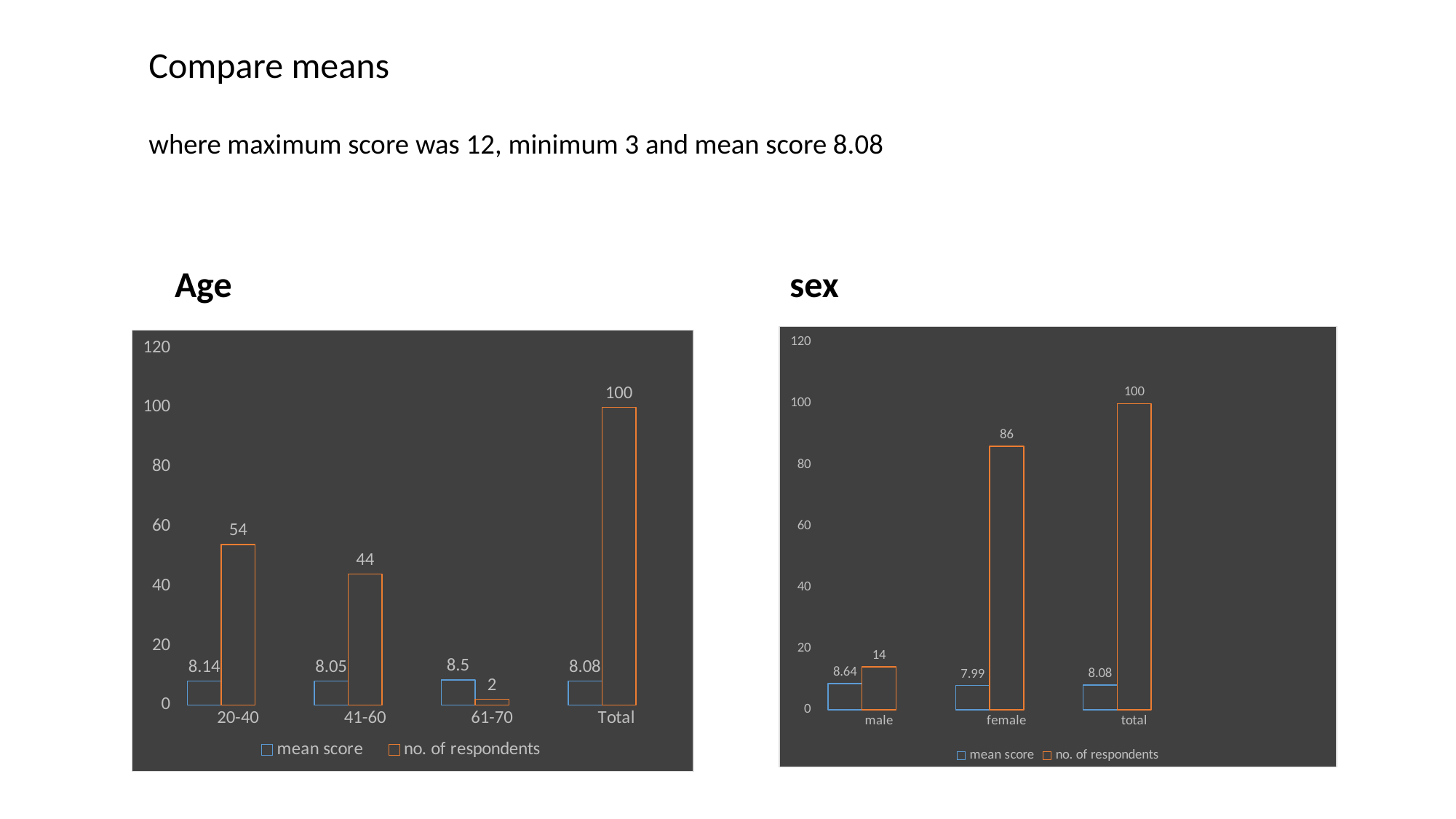

# Compare means where maximum score was 12, minimum 3 and mean score 8.08
Age
sex

### Chart

| Category | mean score | no. of respondents | Column1 |
|---|---|---|---|
| male | 8.64 | 14.0 | None |
| female | 7.99 | 86.0 | None |
| total | 8.08 | 100.0 | None |

### Chart

| Category | mean score | no. of respondents | Column1 |
|---|---|---|---|
| 20-40 | 8.14 | 54.0 | None |
| 41-60 | 8.05 | 44.0 | None |
| 61-70 | 8.5 | 2.0 | None |
| Total  | 8.08 | 100.0 | None |